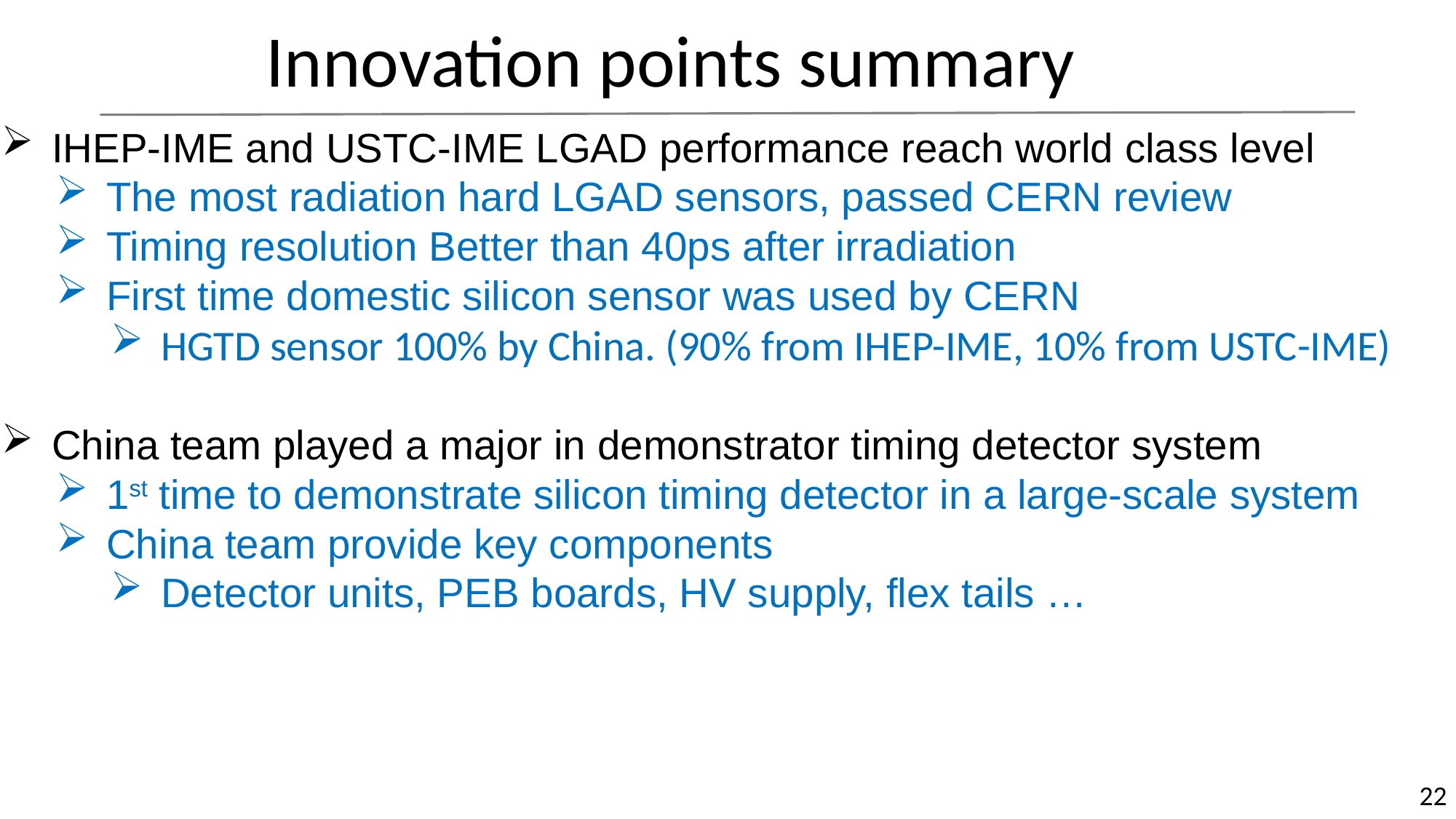

Innovation points summary
IHEP-IME and USTC-IME LGAD performance reach world class level
The most radiation hard LGAD sensors, passed CERN review
Timing resolution Better than 40ps after irradiation
First time domestic silicon sensor was used by CERN
HGTD sensor 100% by China. (90% from IHEP-IME, 10% from USTC-IME)

China team played a major in demonstrator timing detector system
1st time to demonstrate silicon timing detector in a large-scale system
China team provide key components
Detector units, PEB boards, HV supply, flex tails …

22